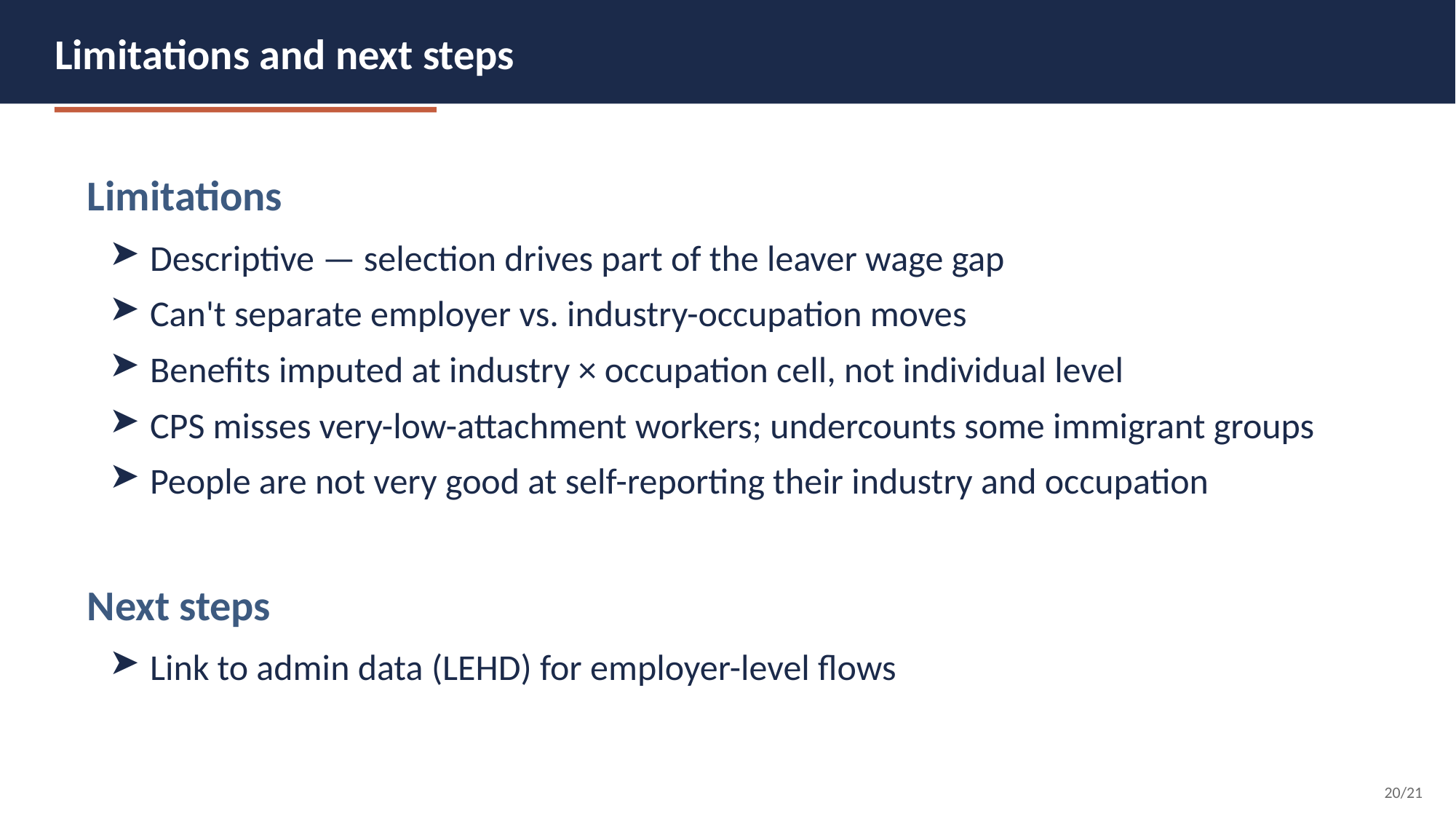

Limitations and next steps

Limitations
Descriptive — selection drives part of the leaver wage gap
Can't separate employer vs. industry-occupation moves
Benefits imputed at industry × occupation cell, not individual level
CPS misses very-low-attachment workers; undercounts some immigrant groups
People are not very good at self-reporting their industry and occupation
Next steps
Link to admin data (LEHD) for employer-level flows
20/21